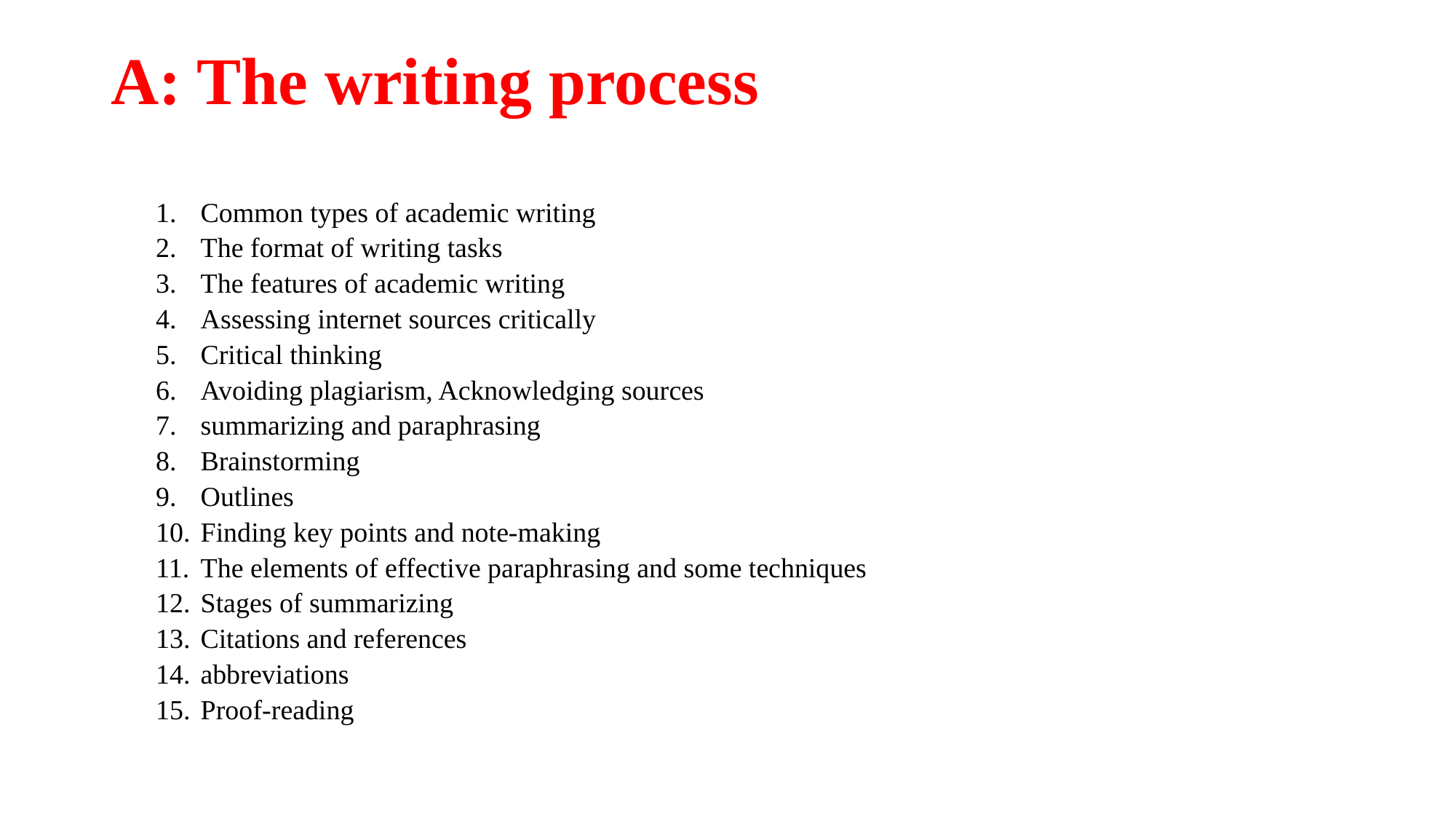

# A: The writing process

Common types of academic writing
The format of writing tasks
The features of academic writing
Assessing internet sources critically
Critical thinking
Avoiding plagiarism, Acknowledging sources
summarizing and paraphrasing
Brainstorming
Outlines
Finding key points and note-making
The elements of effective paraphrasing and some techniques
Stages of summarizing
Citations and references
abbreviations
Proof-reading